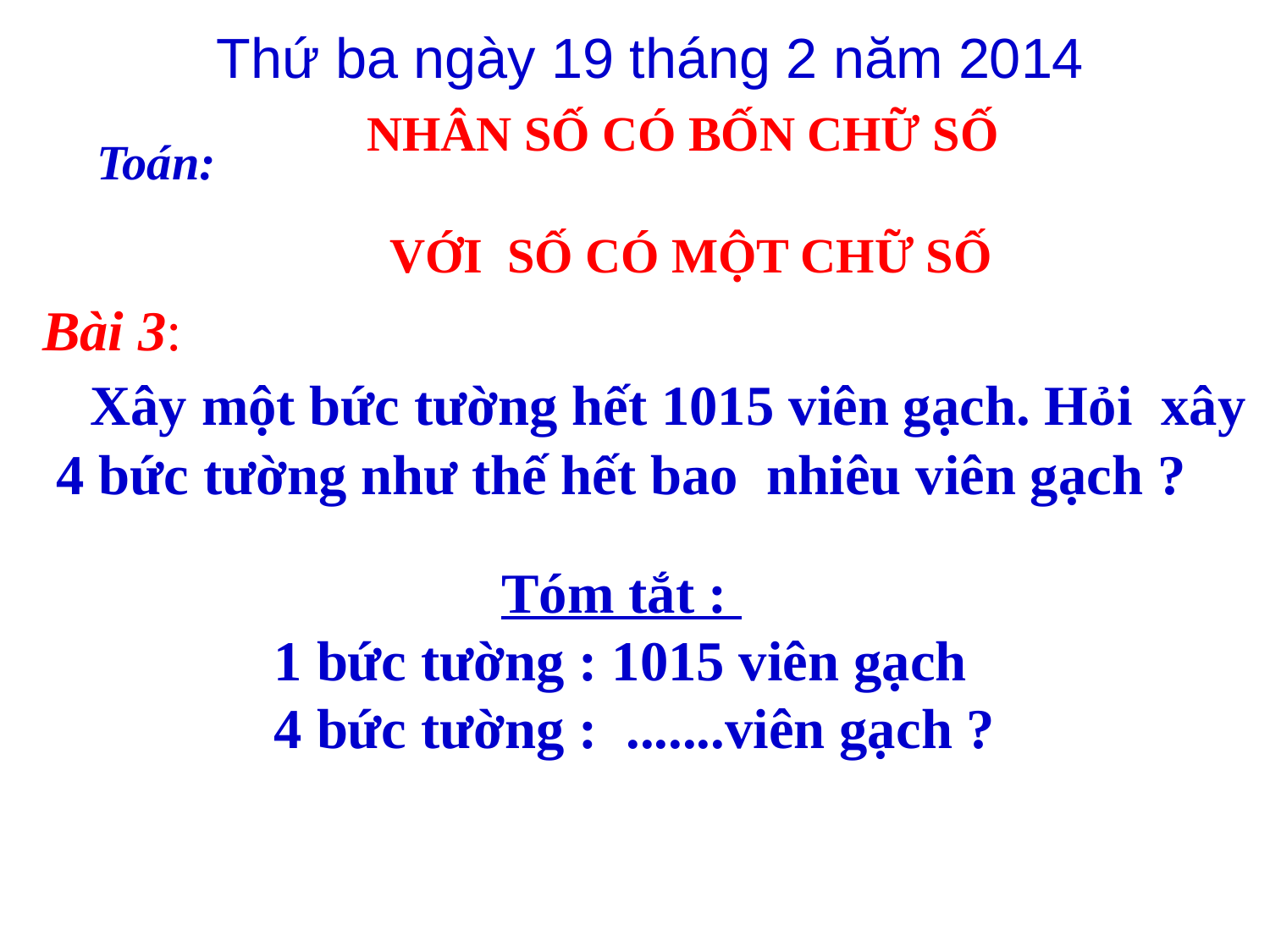

Thứ ba ngày 19 tháng 2 năm 2014
       NHÂN SỐ CÓ BỐN CHỮ SỐ
           VỚI  SỐ CÓ MỘT CHỮ SỐ
Toán:
Bài 3:
   Xây một bức tường hết 1015 viên gạch. Hỏi  xây   4 bức tường như thế hết bao  nhiêu viên gạch ?

                              Tóm tắt :
              1 bức tường : 1015 viên gạch
              4 bức tường :  .......viên gạch ?